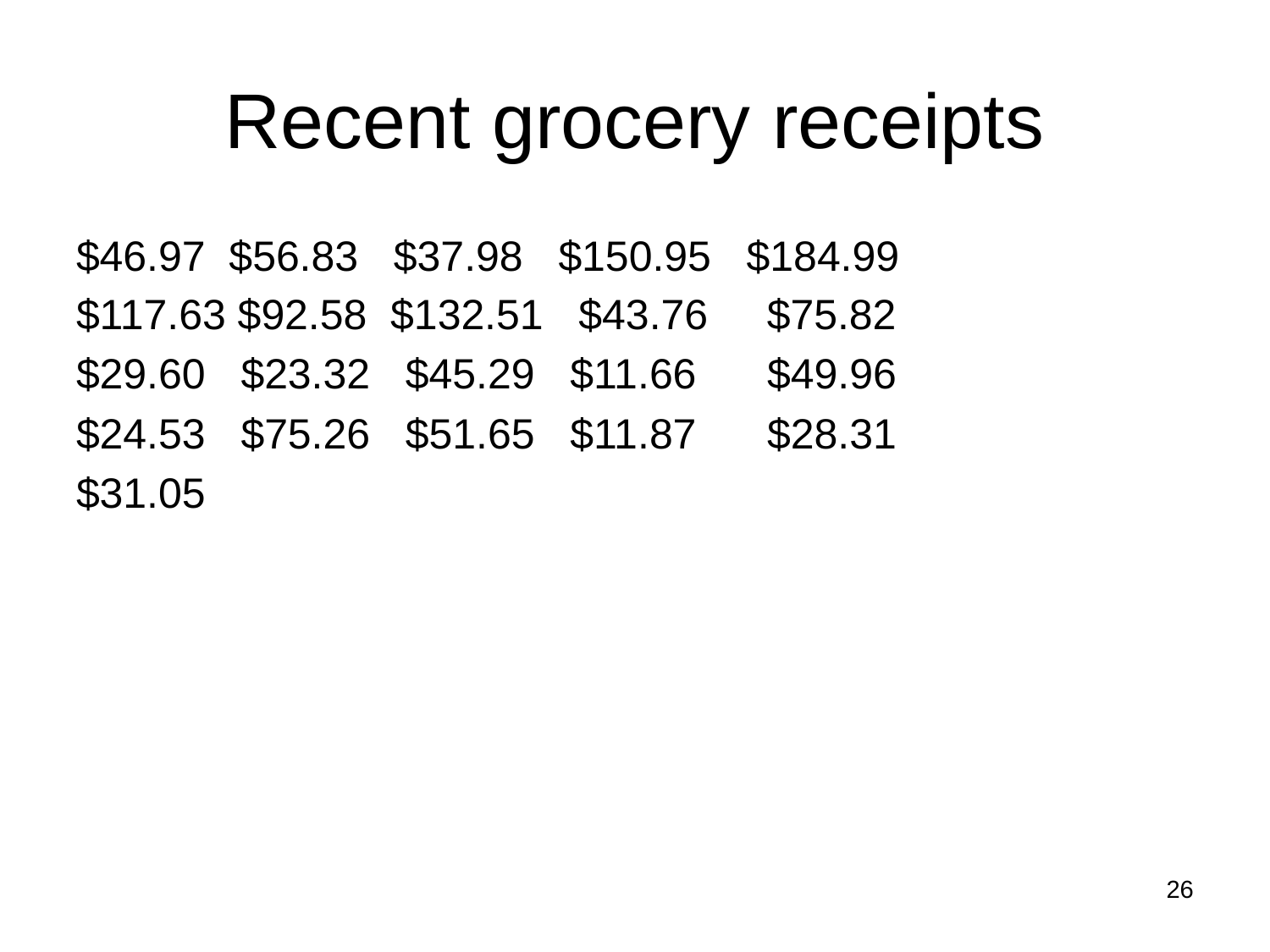

# Recent grocery receipts
$46.97  $56.83   $37.98   $150.95   $184.99
$117.63 $92.58  $132.51   $43.76     $75.82
$29.60   $23.32   $45.29   $11.66      $49.96
$24.53   $75.26   $51.65   $11.87      $28.31
$31.05

26